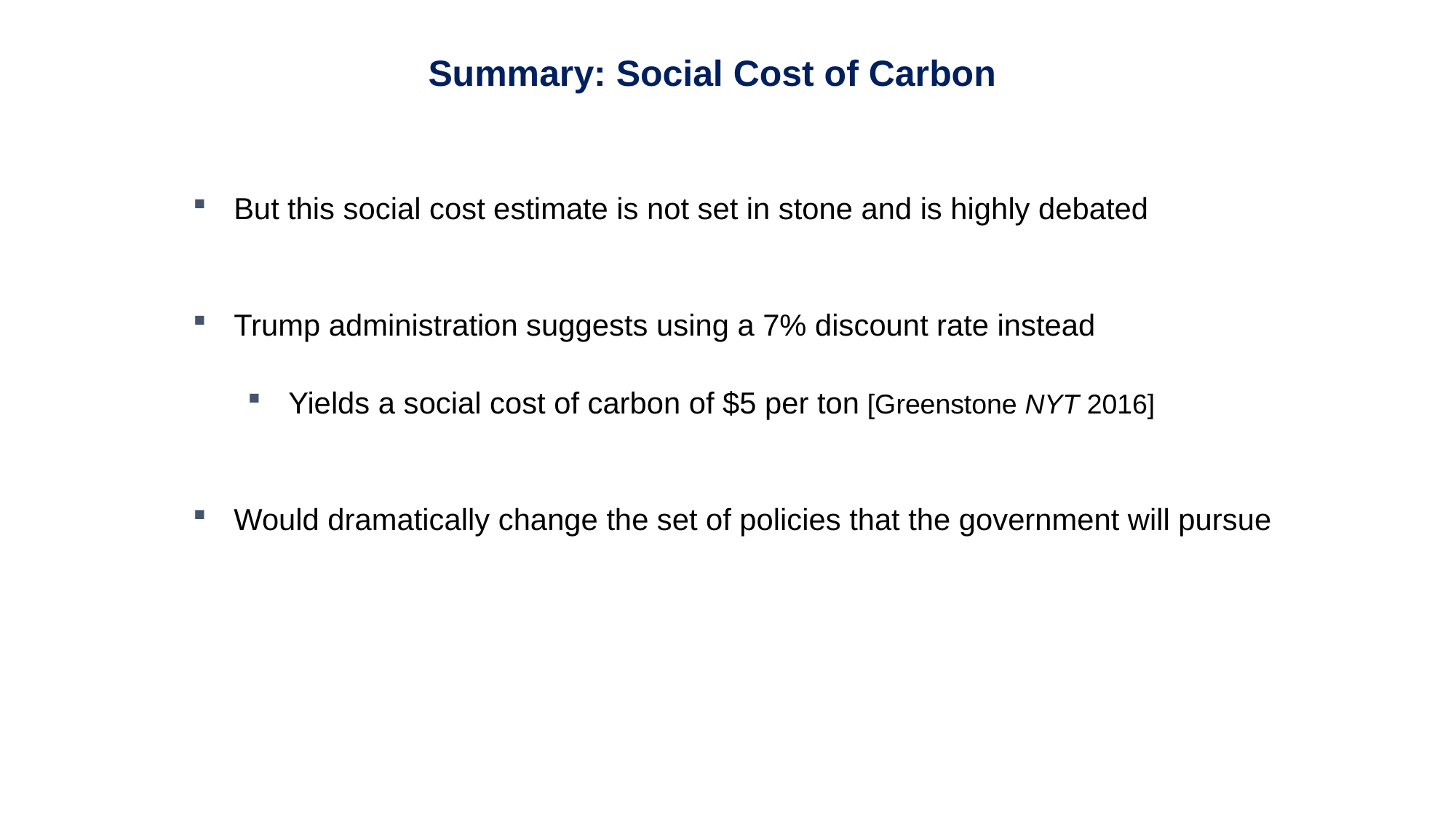

Summary: Social Cost of Carbon

But this social cost estimate is not set in stone and is highly debated

Trump administration suggests using a 7% discount rate instead

Yields a social cost of carbon of $5 per ton [Greenstone NYT 2016]

Would dramatically change the set of policies that the government will pursue